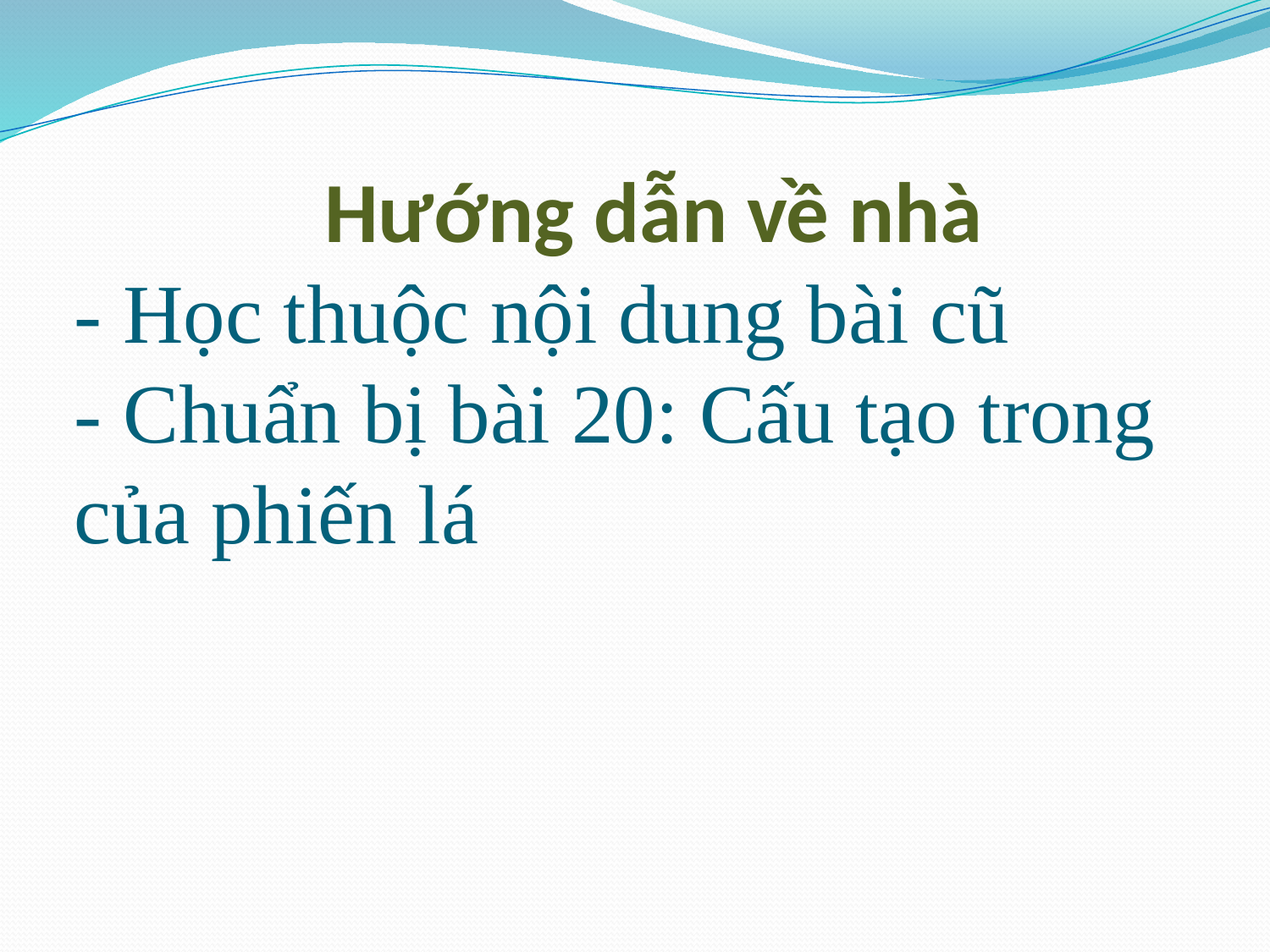

# Hướng dẫn về nhà - Học thuộc nội dung bài cũ - Chuẩn bị bài 20: Cấu tạo trong của phiến lá